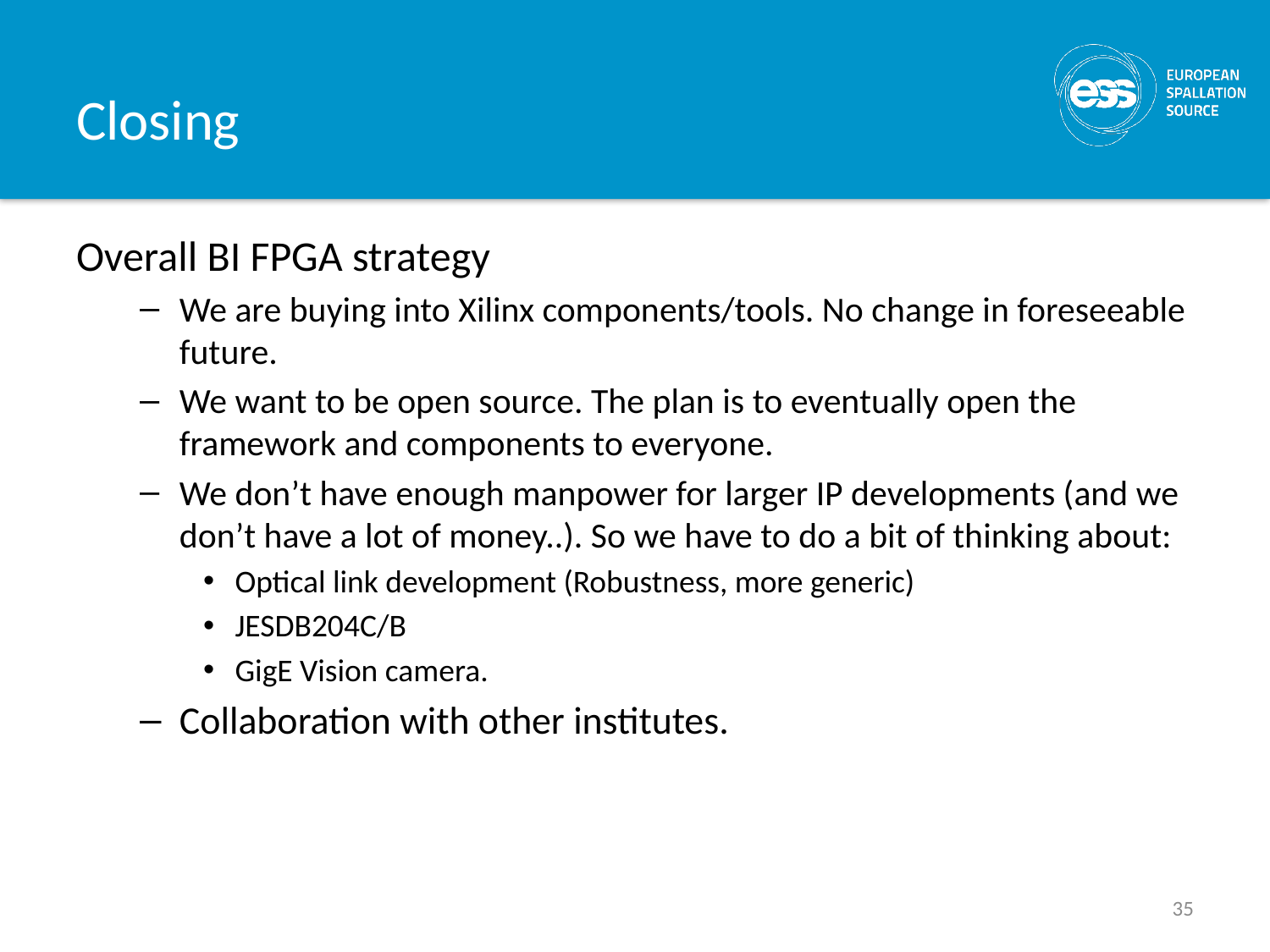

# Closing
Overall BI FPGA strategy
We are buying into Xilinx components/tools. No change in foreseeable future.
We want to be open source. The plan is to eventually open the framework and components to everyone.
We don’t have enough manpower for larger IP developments (and we don’t have a lot of money..). So we have to do a bit of thinking about:
Optical link development (Robustness, more generic)
JESDB204C/B
GigE Vision camera.
Collaboration with other institutes.
35